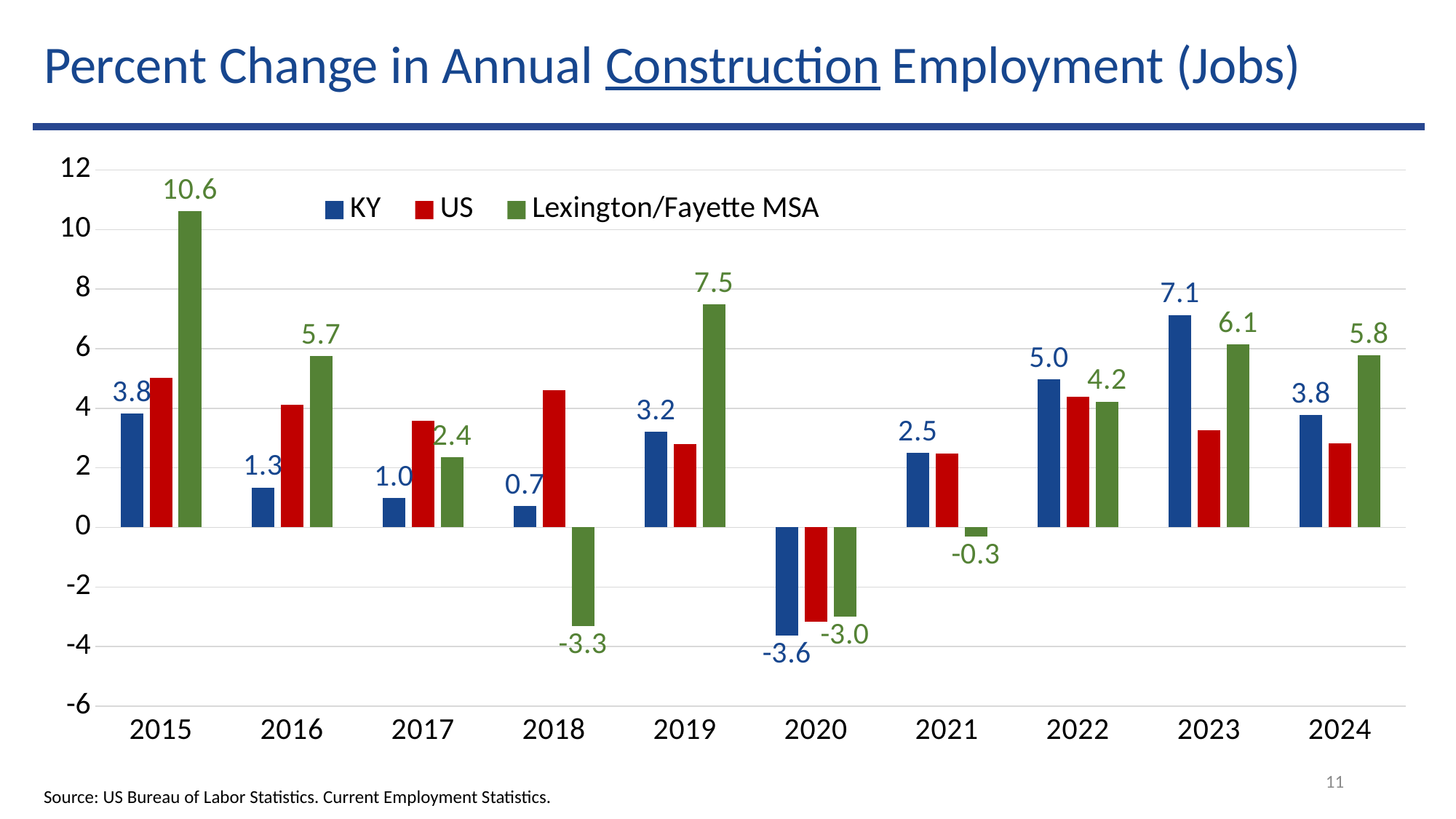

Percent Change in Annual Construction Employment (Jobs)

### Chart

| Category | KY | US | Lexington/Fayette MSA |
|---|---|---|---|
| 2015 | 3.829885 | 5.026416 | 10.62079 |
| 2016 | 1.343316 | 4.127964 | 5.747132 |
| 2017 | 0.9778357 | 3.574088 | 2.365729 |
| 2018 | 0.7101356 | 4.610968 | -3.310437 |
| 2019 | 3.215812 | 2.809284 | 7.493544 |
| 2020 | -3.633164 | -3.161809 | -3.00481 |
| 2021 | 2.502685 | 2.48869 | -0.3097846 |
| 2022 | 4.966991 | 4.391481 | 4.226227 |
| 2023 | 7.137866 | 3.267495 | 6.141915 |
| 2024 | 3.773761 | 2.823163 | 5.786519 |
11
Source: US Bureau of Labor Statistics. Current Employment Statistics.